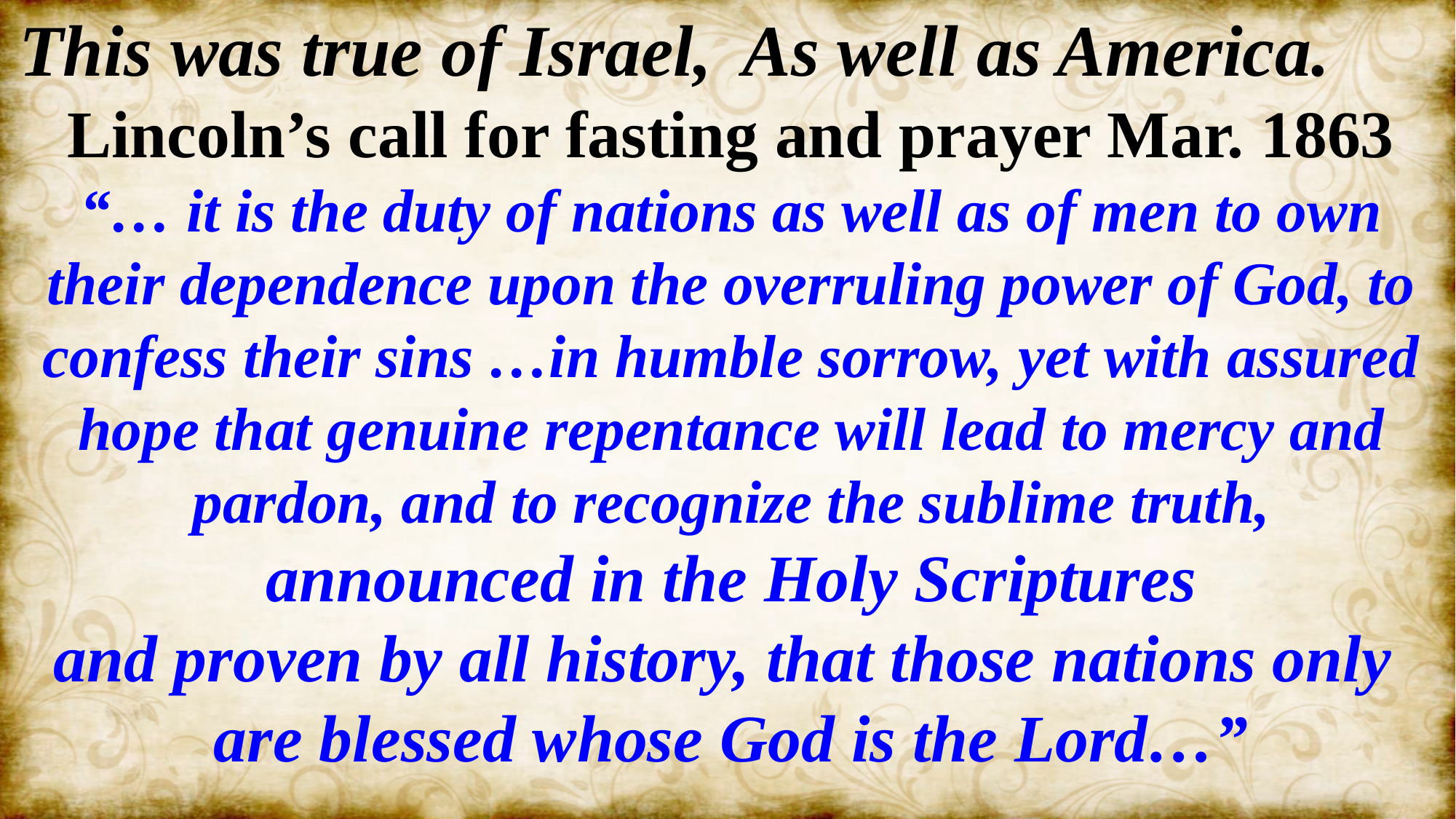

As well as America.
This was true of Israel,
Lincoln’s call for fasting and prayer Mar. 1863
“… it is the duty of nations as well as of men to own their dependence upon the overruling power of God, to confess their sins …in humble sorrow, yet with assured hope that genuine repentance will lead to mercy and pardon, and to recognize the sublime truth,
 announced in the Holy Scriptures
and proven by all history, that those nations only
are blessed whose God is the Lord…”